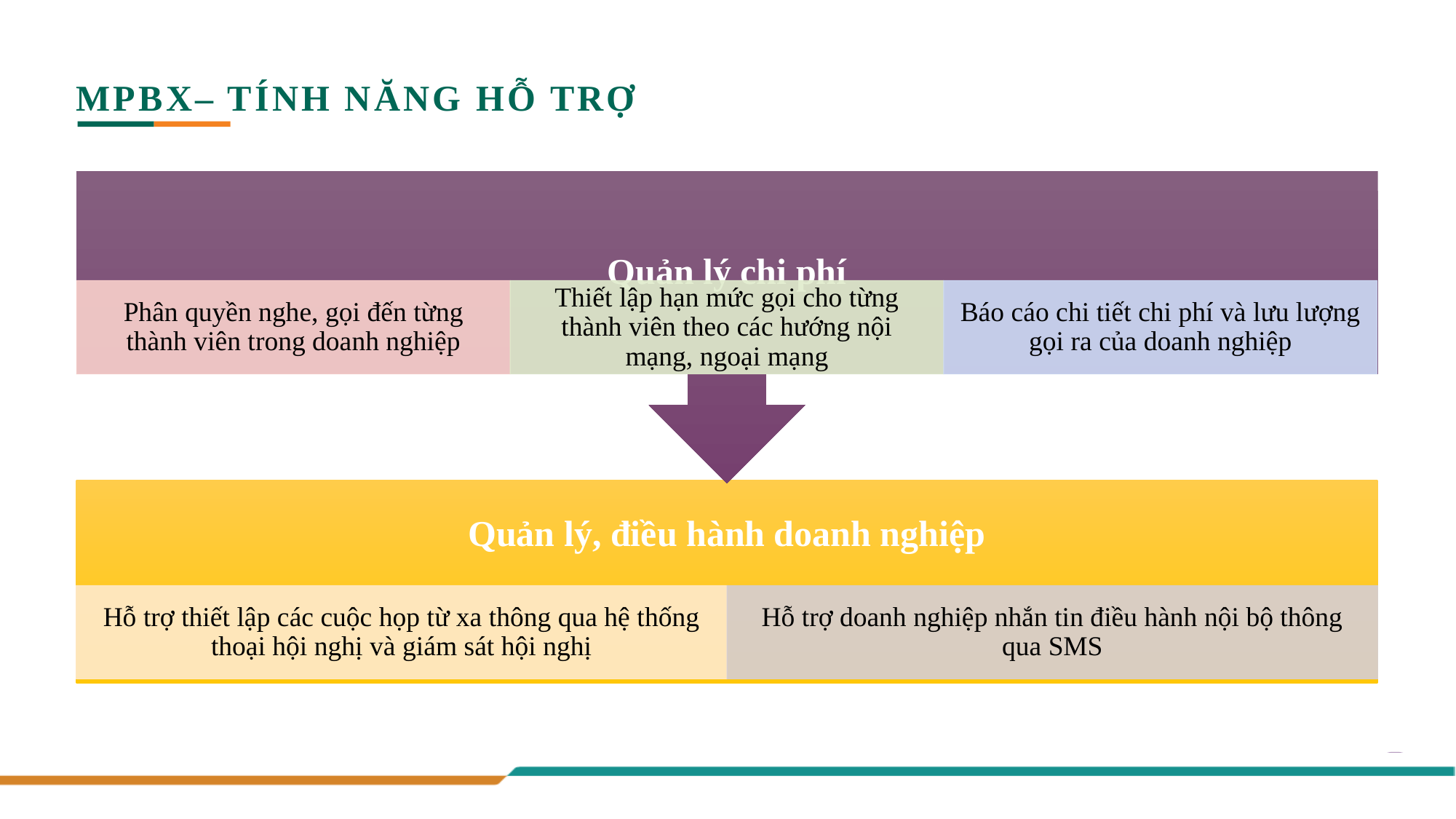

MPBX– TÍNH NĂNG HỖ TRỢ
Quản lý, điều hành doanh nghiệp
Hỗ trợ thiết lập các cuộc họp từ xa thông qua hệ thống thoại hội nghị và giám sát hội nghị
Hỗ trợ doanh nghiệp nhắn tin điều hành nội bộ thông qua SMS
Quản lý chi phí
Phân quyền nghe, gọi đến từng thành viên trong doanh nghiệp
Thiết lập hạn mức gọi cho từng thành viên theo các hướng nội mạng, ngoại mạng
Báo cáo chi tiết chi phí và lưu lượng gọi ra của doanh nghiệp